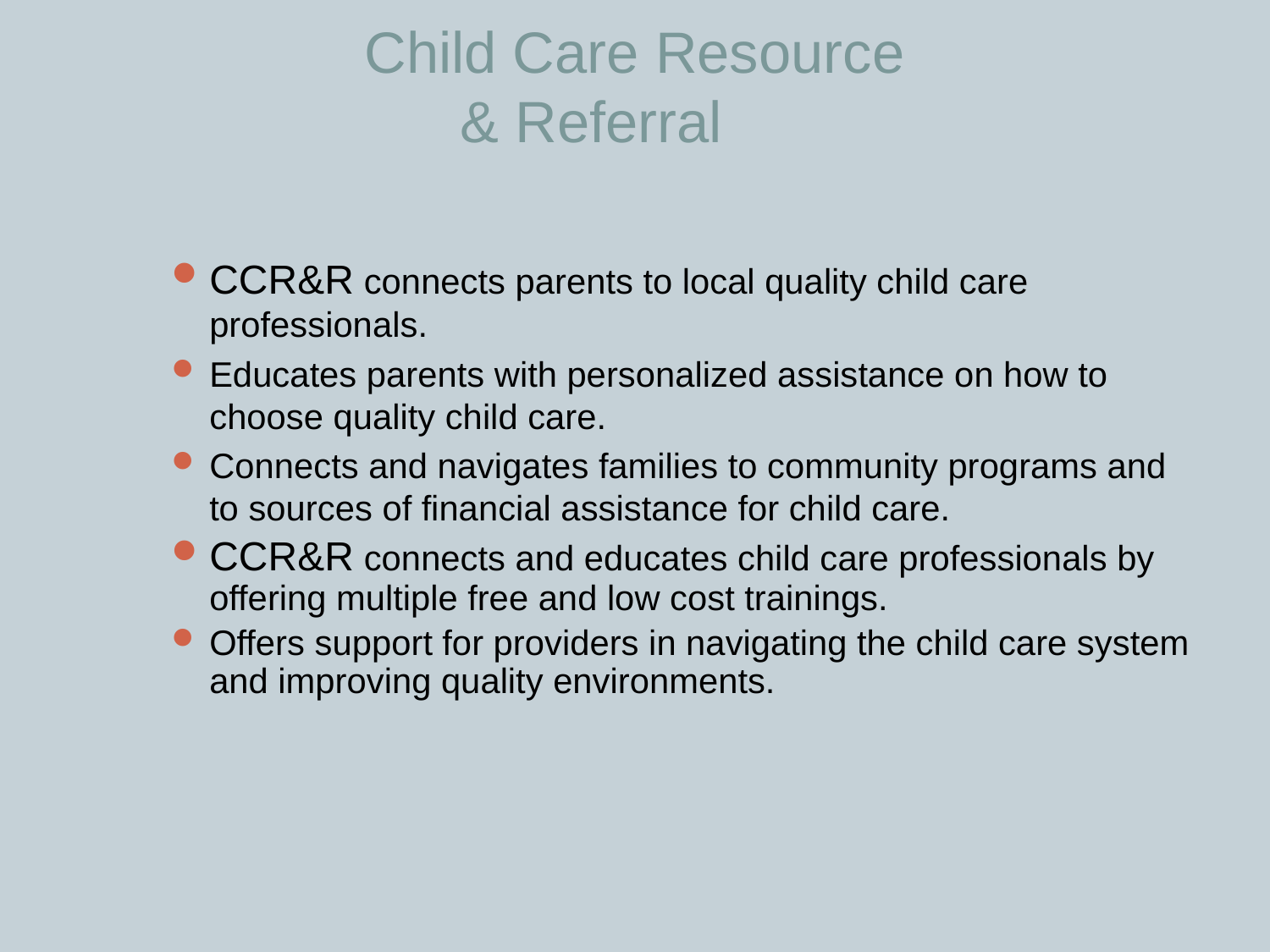

Child Care Resource
 & Referral

CCR&R connects parents to local quality child care professionals.
Educates parents with personalized assistance on how to choose quality child care.
Connects and navigates families to community programs and to sources of financial assistance for child care.
CCR&R connects and educates child care professionals by offering multiple free and low cost trainings.
Offers support for providers in navigating the child care system and improving quality environments.